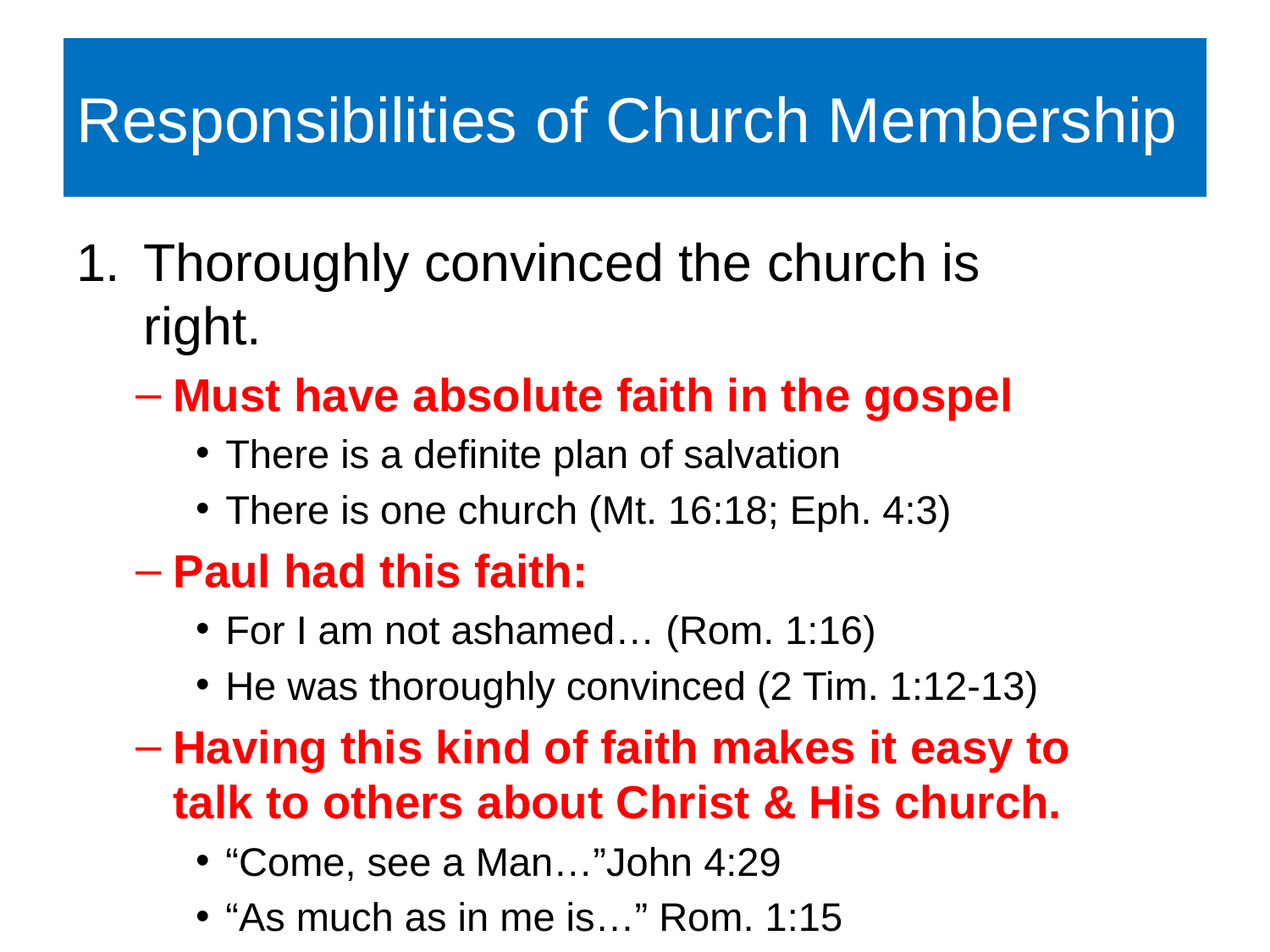

# Responsibilities of Church Membership
Thoroughly convinced the church is right.
Must have absolute faith in the gospel
There is a definite plan of salvation
There is one church (Mt. 16:18; Eph. 4:3)
Paul had this faith:
For I am not ashamed… (Rom. 1:16)
He was thoroughly convinced (2 Tim. 1:12-13)
Having this kind of faith makes it easy to talk to others about Christ & His church.
“Come, see a Man…”John 4:29
“As much as in me is…” Rom. 1:15